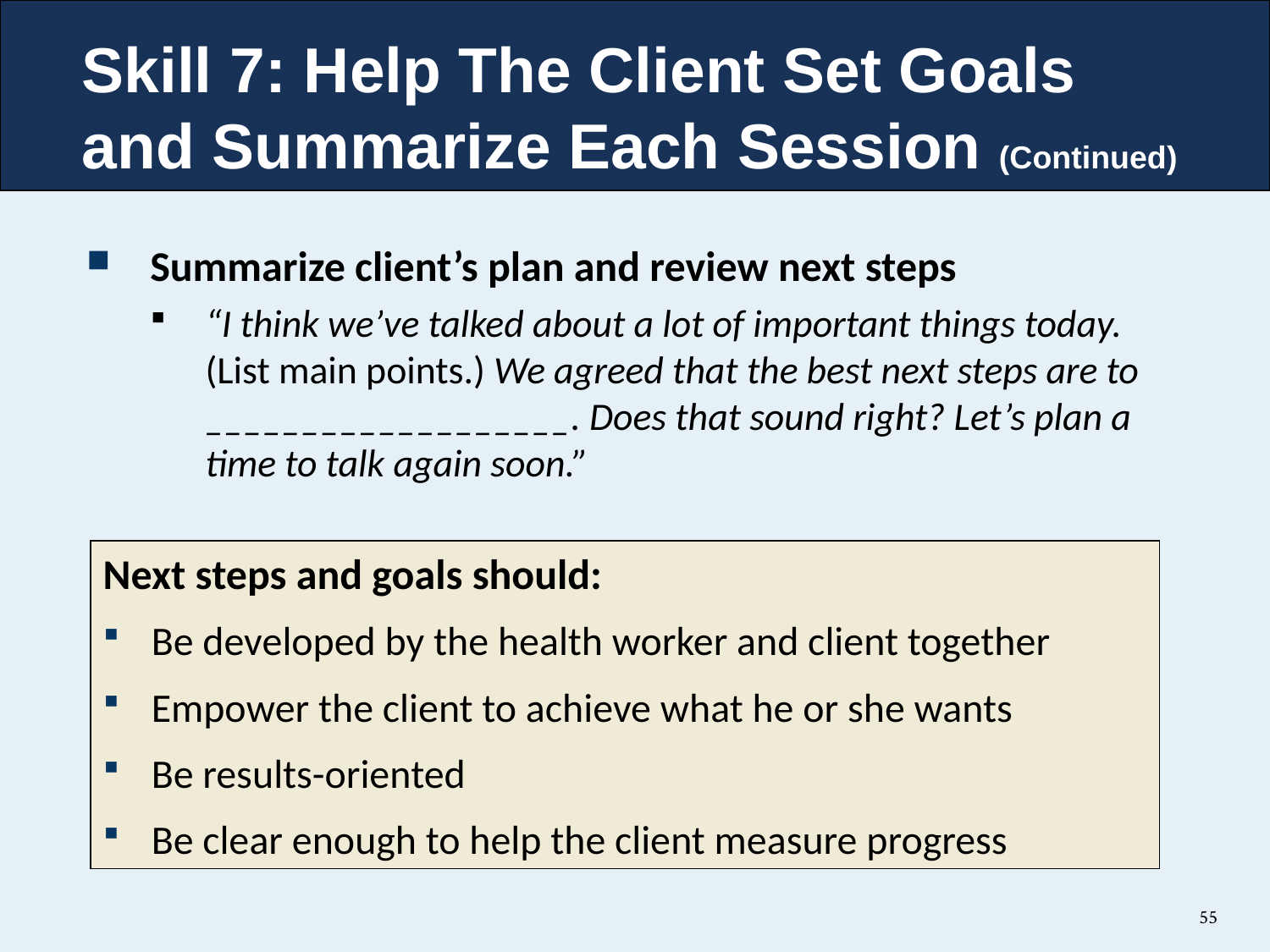

# Skill 7: Help The Client Set Goals and Summarize Each Session (Continued)
Summarize client’s plan and review next steps
“I think we’ve talked about a lot of important things today. (List main points.) We agreed that the best next steps are to ___________________. Does that sound right? Let’s plan a time to talk again soon.”

Next steps and goals should:
Be developed by the health worker and client together
Empower the client to achieve what he or she wants
Be results-oriented
Be clear enough to help the client measure progress
55